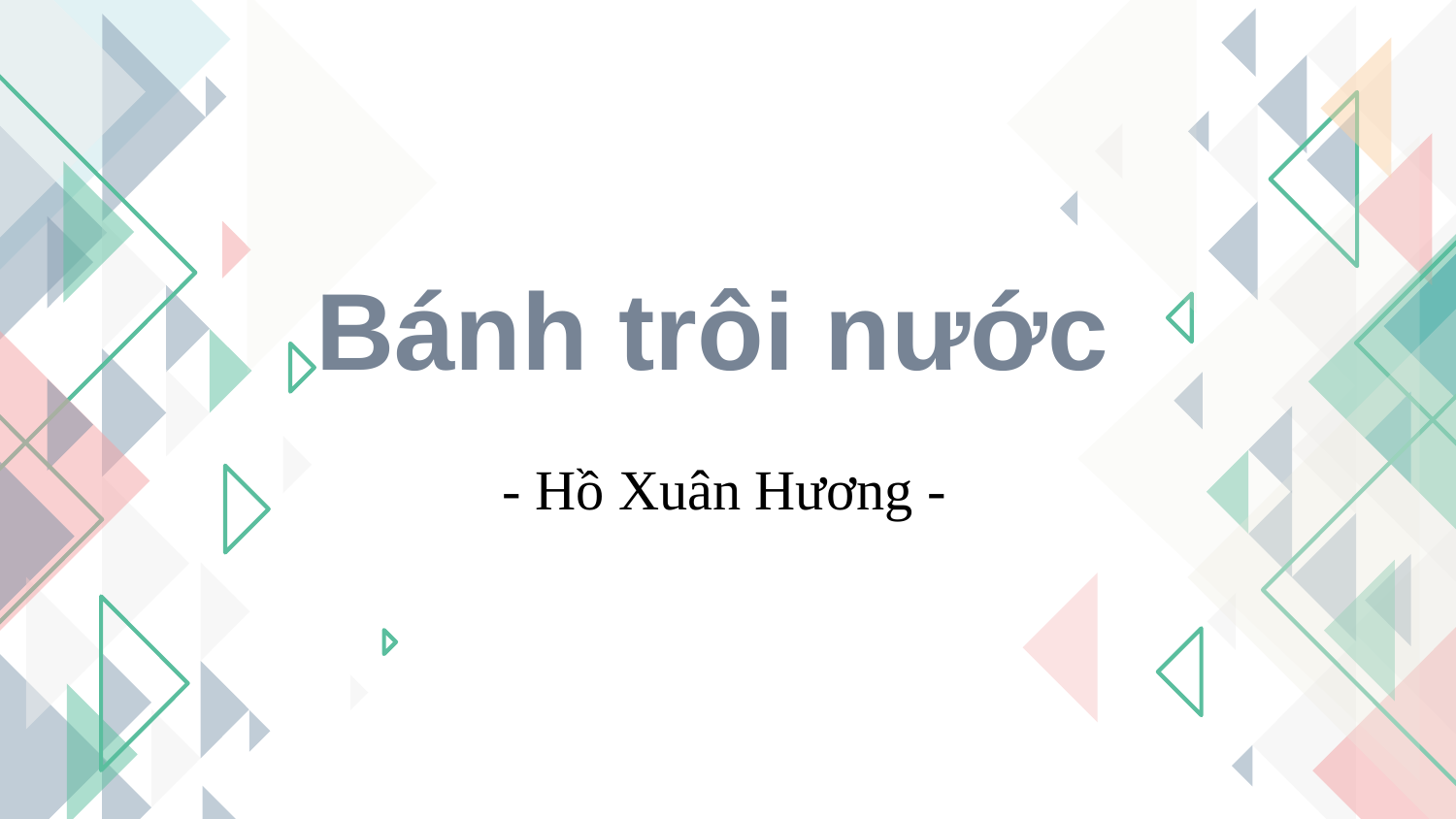

Bánh trôi nước

- Hồ Xuân Hương -